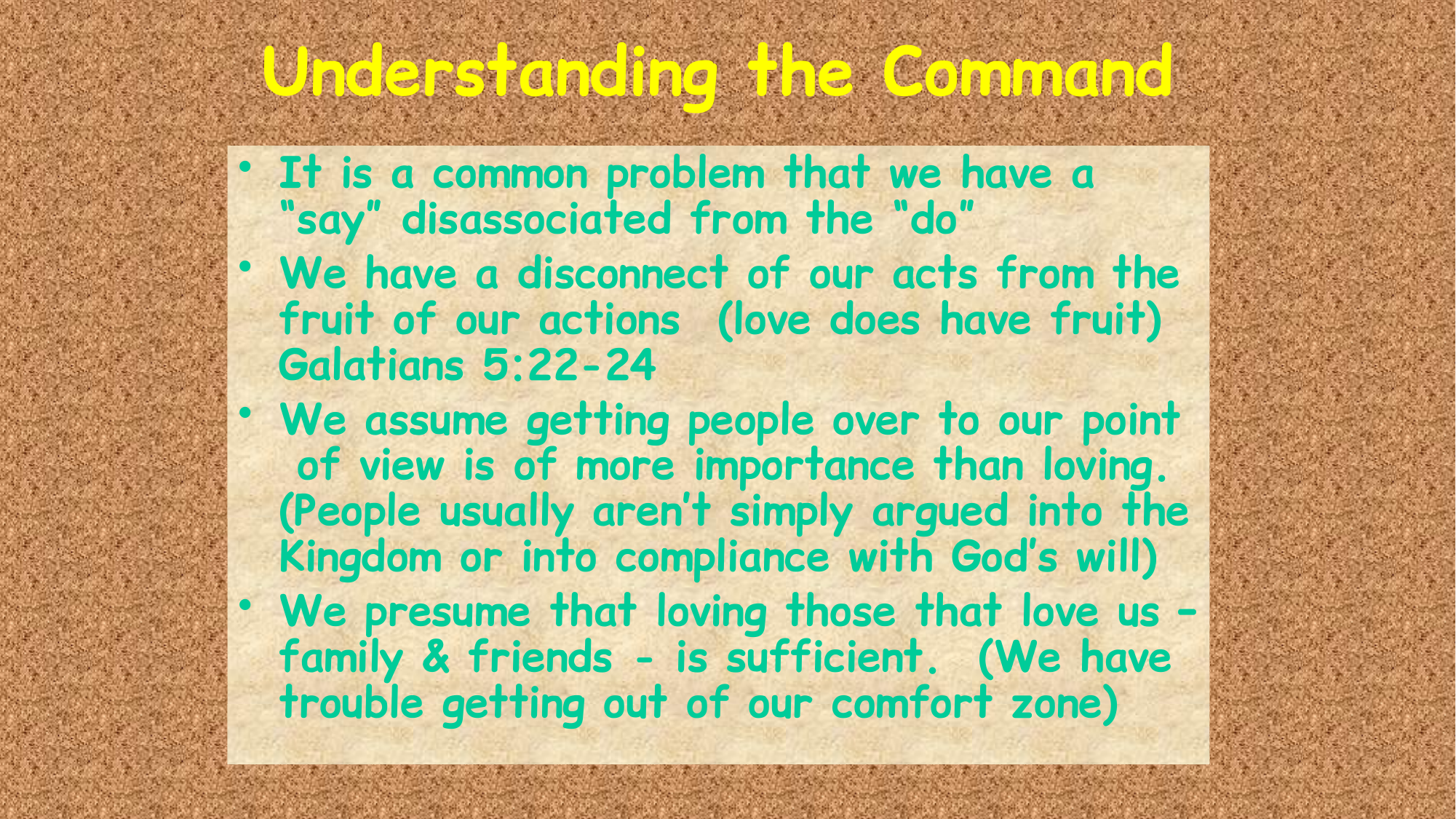

# Understanding the Command
It is a common problem that we have a “say” disassociated from the “do”
We have a disconnect of our acts from the fruit of our actions  (love does have fruit) Galatians 5:22-24
We assume getting people over to our point  of view is of more importance than loving. (People usually aren’t simply argued into the Kingdom or into compliance with God’s will)
We presume that loving those that love us – family & friends - is sufficient.  (We have trouble getting out of our comfort zone)